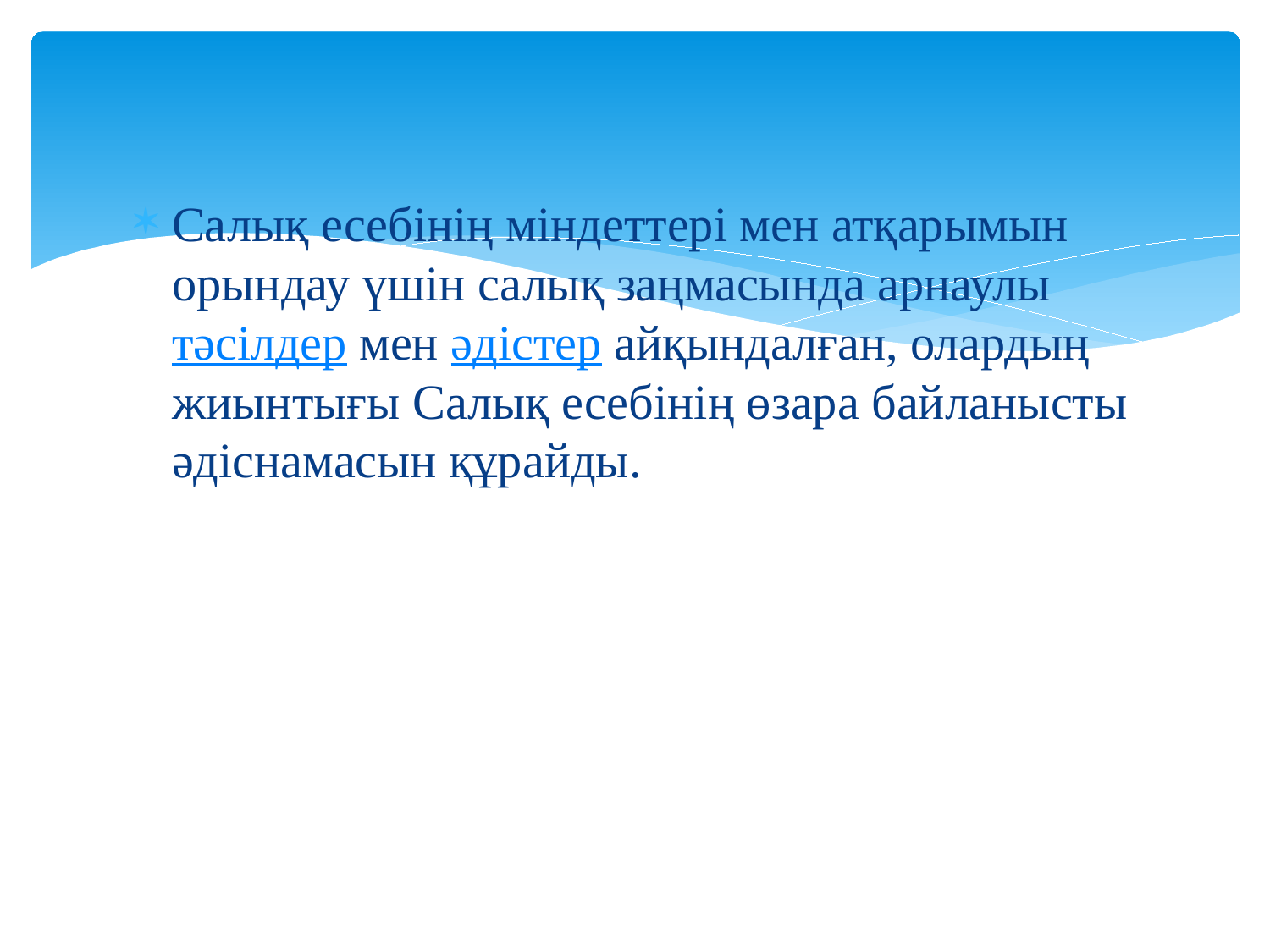

Салық есебінің міндеттері мен атқарымын орындау үшін салық заңмасында арнаулы тәсілдер мен әдістер айқындалған, олардың жиынтығы Салық есебінің өзара байланысты әдіснамасын құрайды.